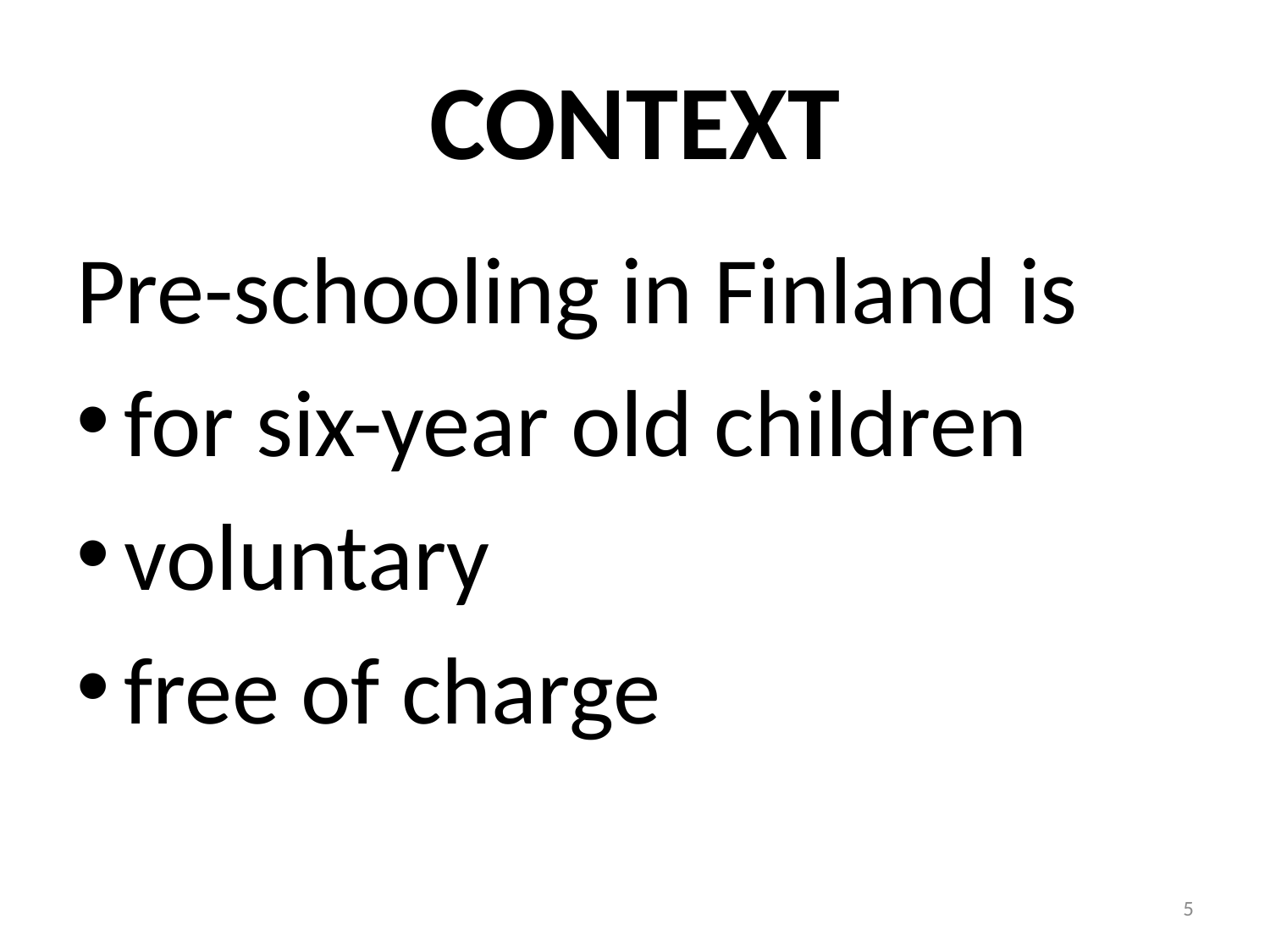

# CONTEXT
Pre-schooling in Finland is
for six-year old children
voluntary
free of charge

5